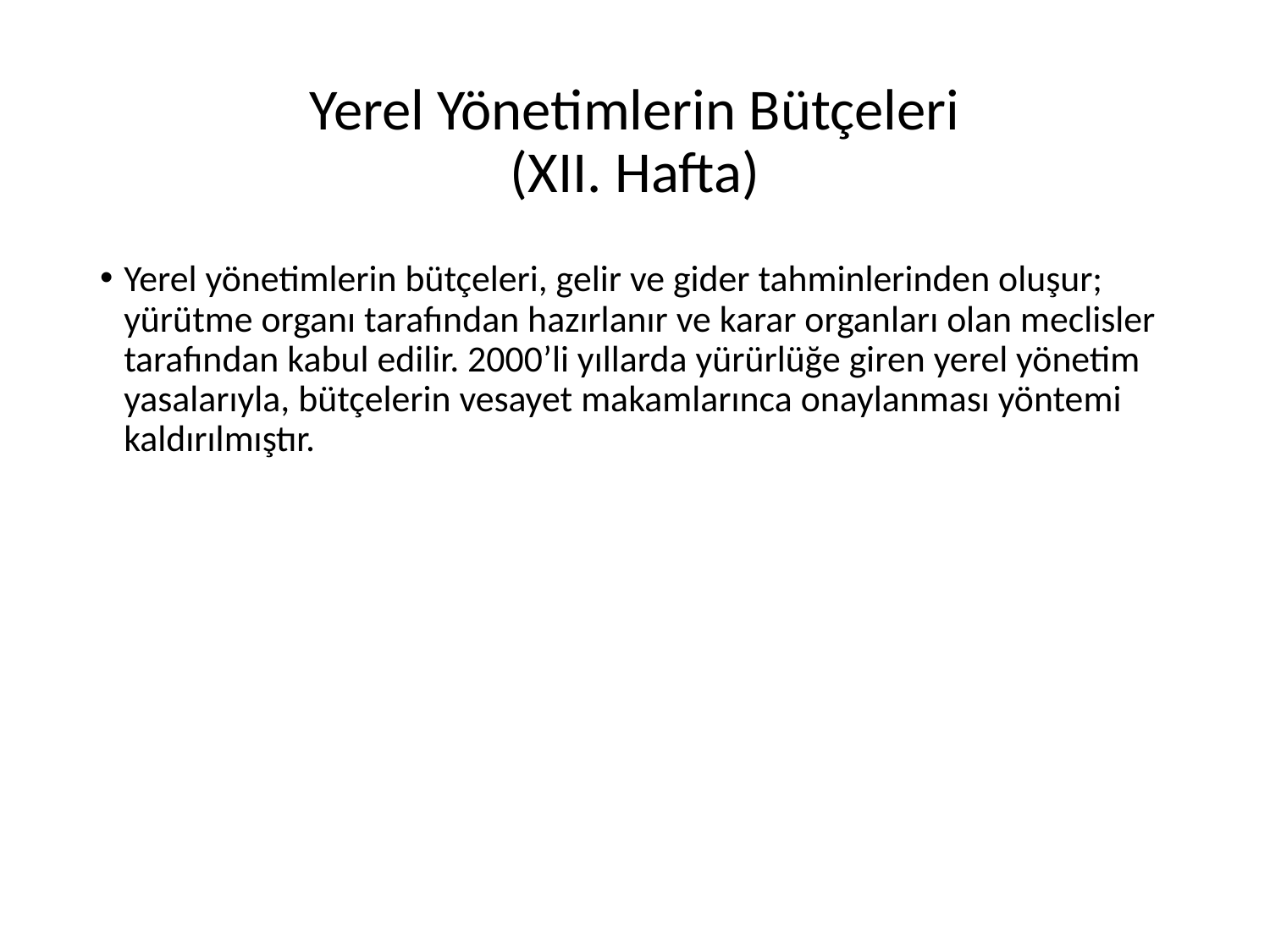

# Yerel Yönetimlerin Bütçeleri (XII. Hafta)
Yerel yönetimlerin bütçeleri, gelir ve gider tahminlerinden oluşur; yürütme organı tarafından hazırlanır ve karar organları olan meclisler tarafından kabul edilir. 2000’li yıllarda yürürlüğe giren yerel yönetim yasalarıyla, bütçelerin vesayet makamlarınca onaylanması yöntemi kaldırılmıştır.